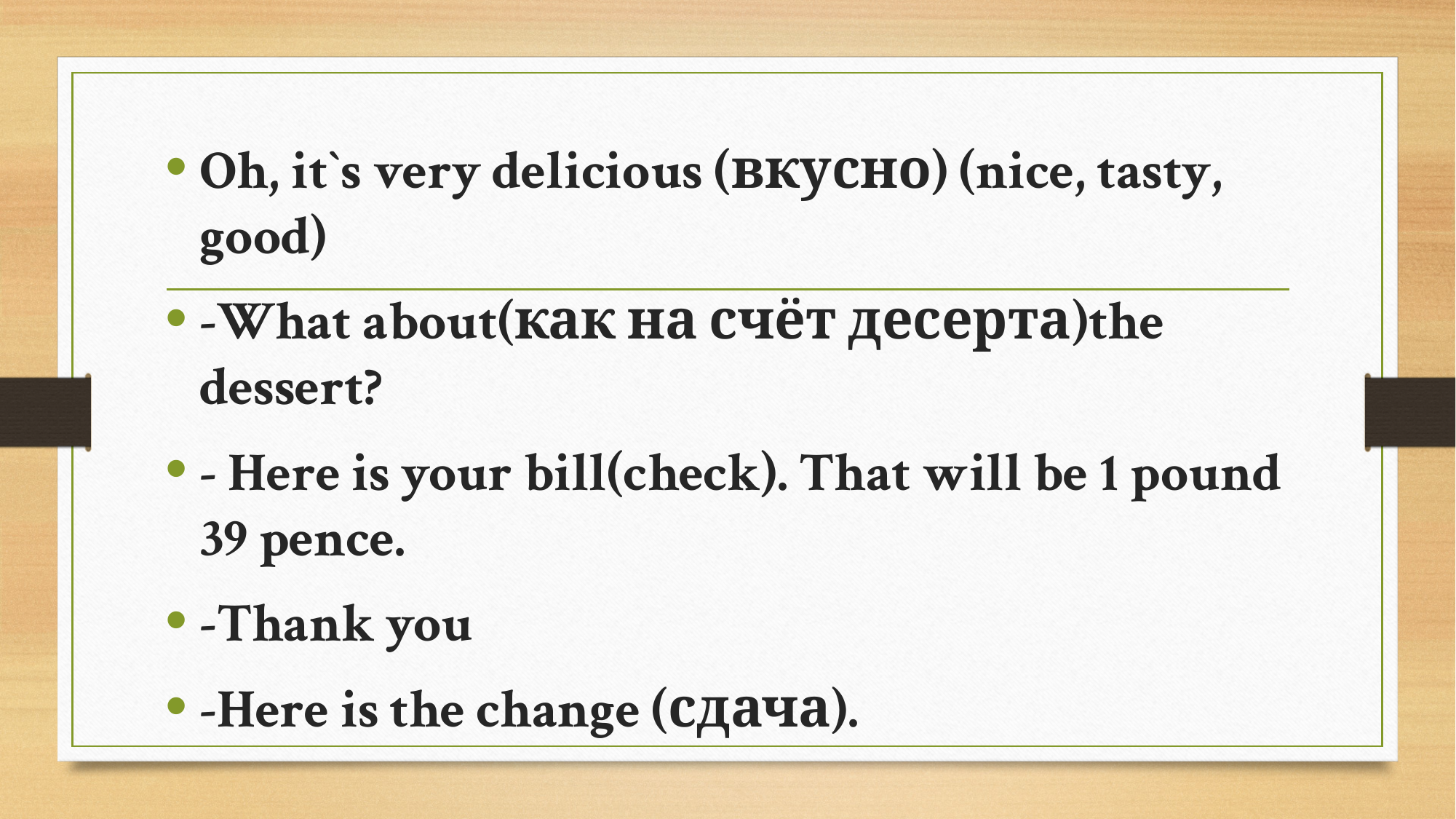

#
Oh, it`s very delicious (вкусно) (nice, tasty, good)
-What about(как на счёт десерта)the dessert?
- Here is your bill(check). That will be 1 pound 39 pence.
-Thank you
-Here is the change (сдача).